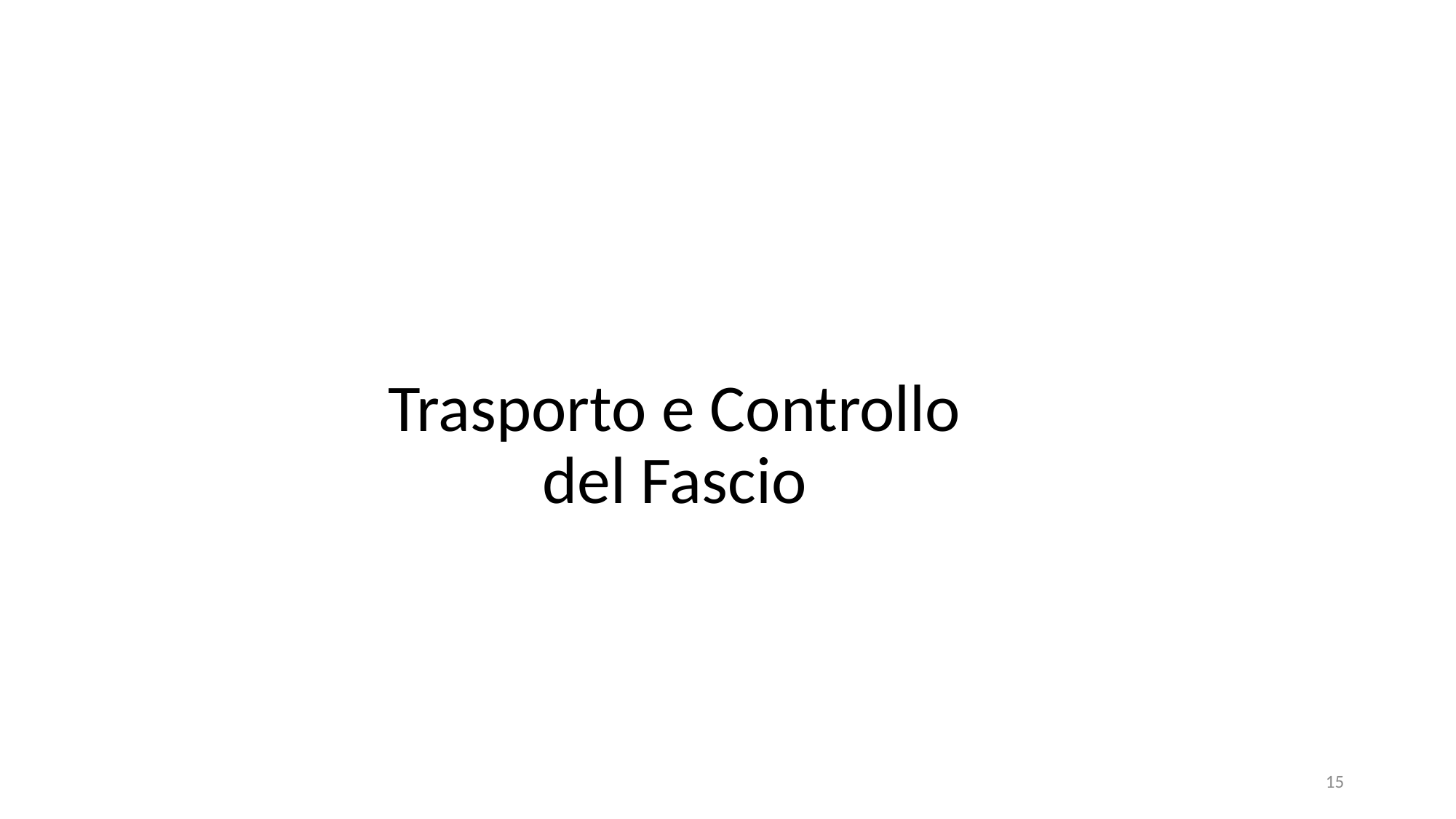

# Trasporto e Controllo del Fascio
15